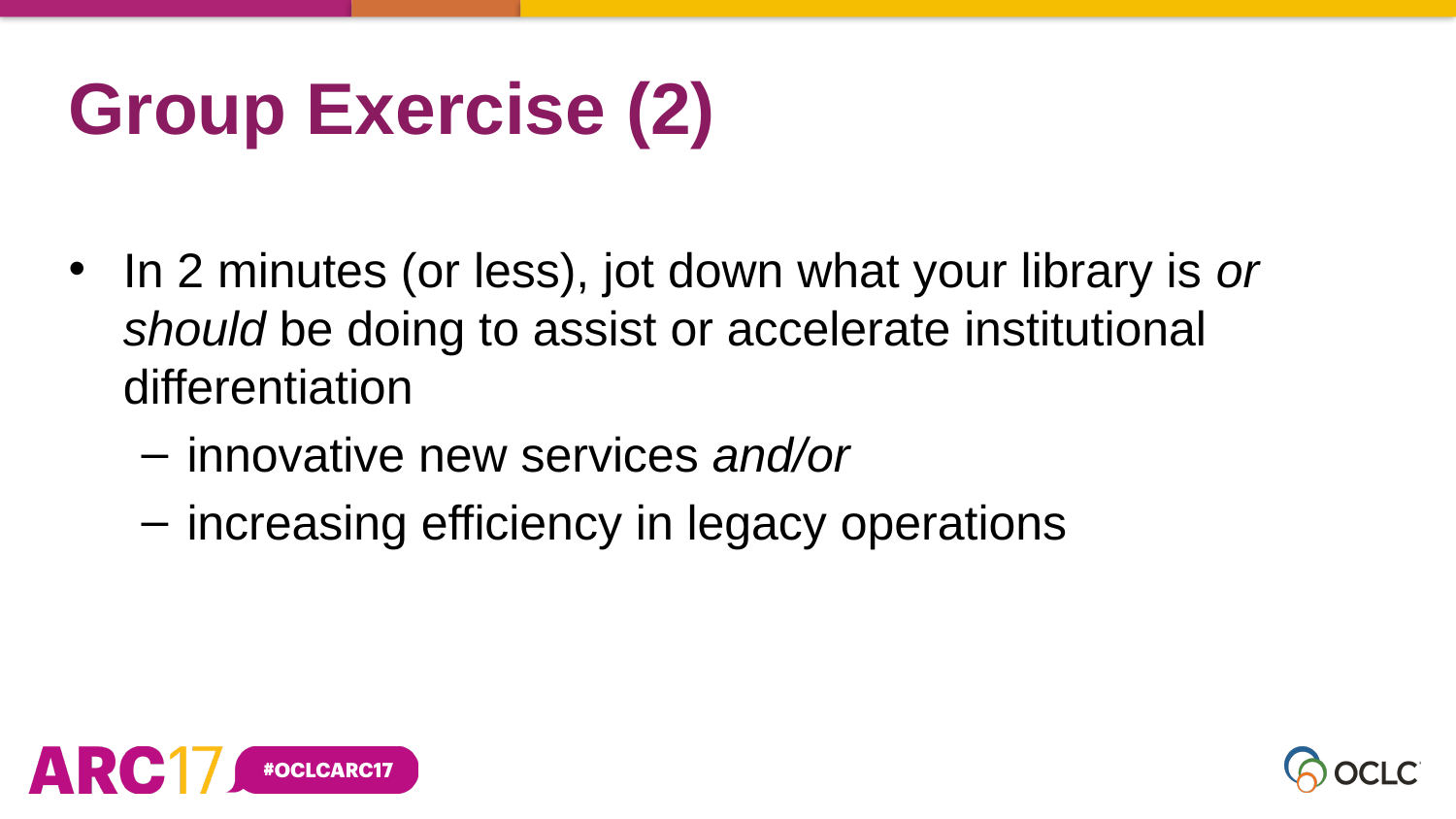

Group Exercise (2)

In 2 minutes (or less), jot down what your library is or should be doing to assist or accelerate institutional differentiation
innovative new services and/or
increasing efficiency in legacy operations